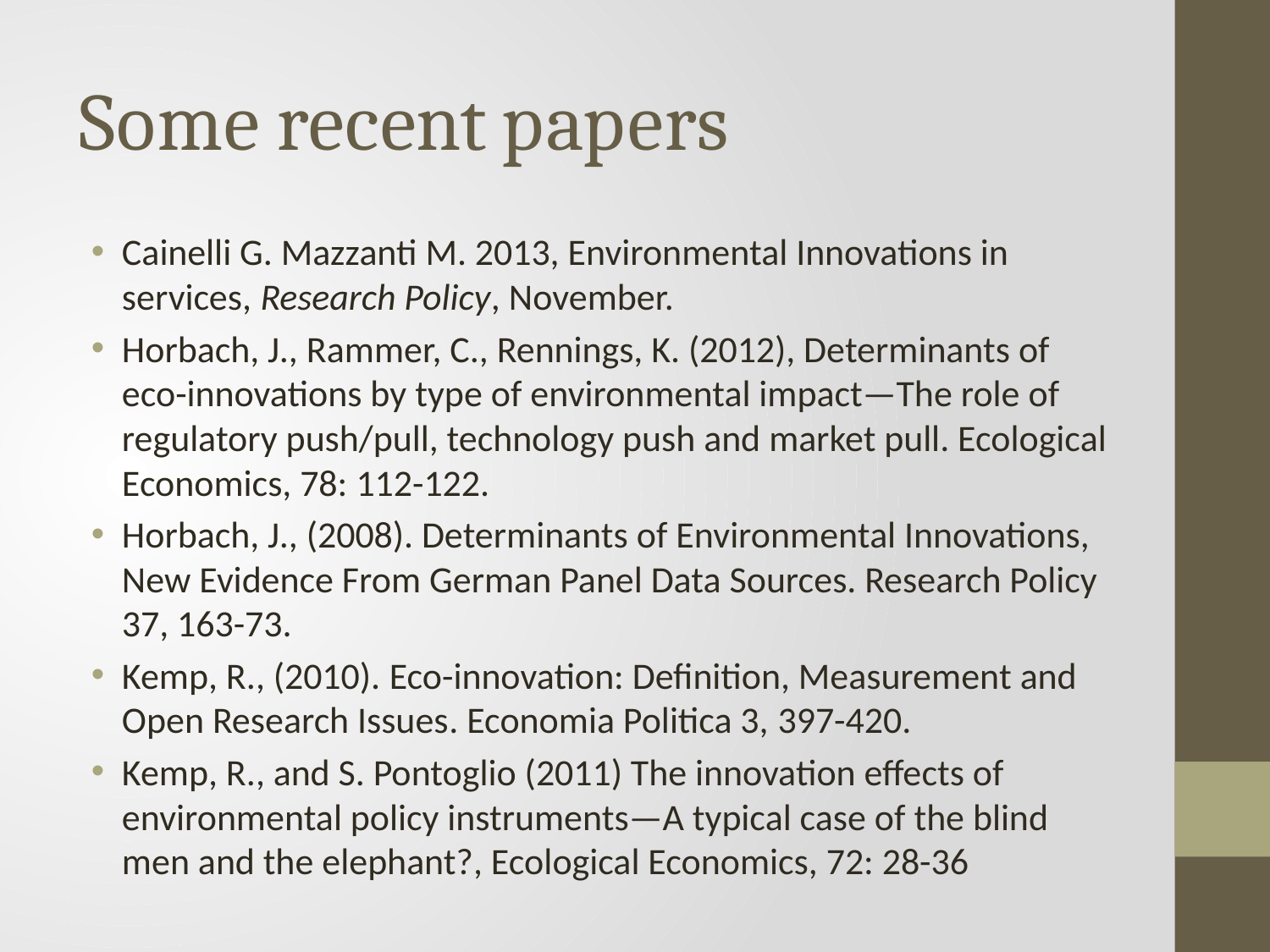

# Some recent papers
Cainelli G. Mazzanti M. 2013, Environmental Innovations in services, Research Policy, November.
Horbach, J., Rammer, C., Rennings, K. (2012), Determinants of eco-innovations by type of environmental impact—The role of regulatory push/pull, technology push and market pull. Ecological Economics, 78: 112-122.
Horbach, J., (2008). Determinants of Environmental Innovations, New Evidence From German Panel Data Sources. Research Policy 37, 163-73.
Kemp, R., (2010). Eco-innovation: Definition, Measurement and Open Research Issues. Economia Politica 3, 397-420.
Kemp, R., and S. Pontoglio (2011) The innovation effects of environmental policy instruments—A typical case of the blind men and the elephant?, Ecological Economics, 72: 28-36